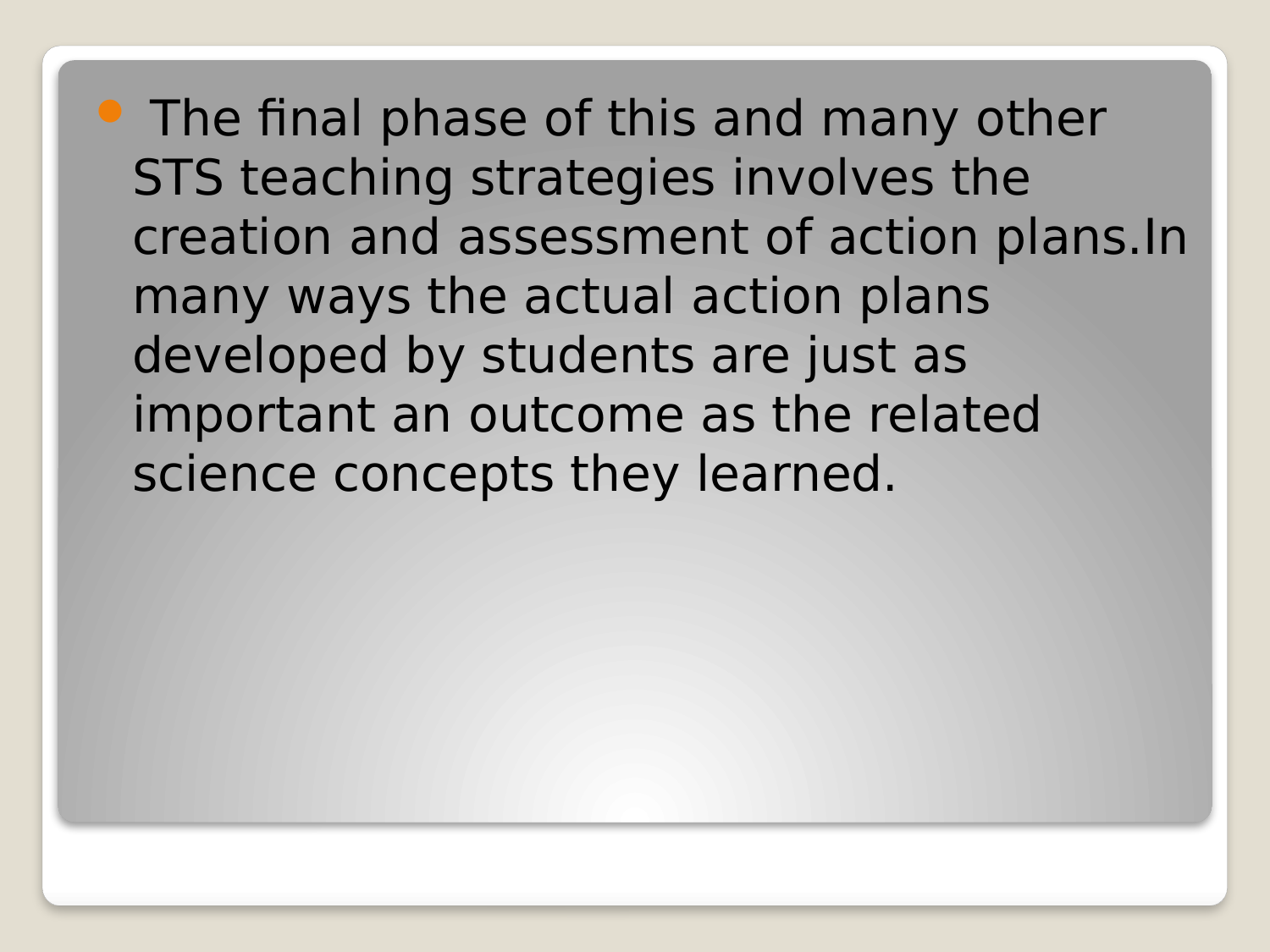

The final phase of this and many other STS teaching strategies involves the creation and assessment of action plans.In many ways the actual action plans developed by students are just as important an outcome as the related science concepts they learned.
#